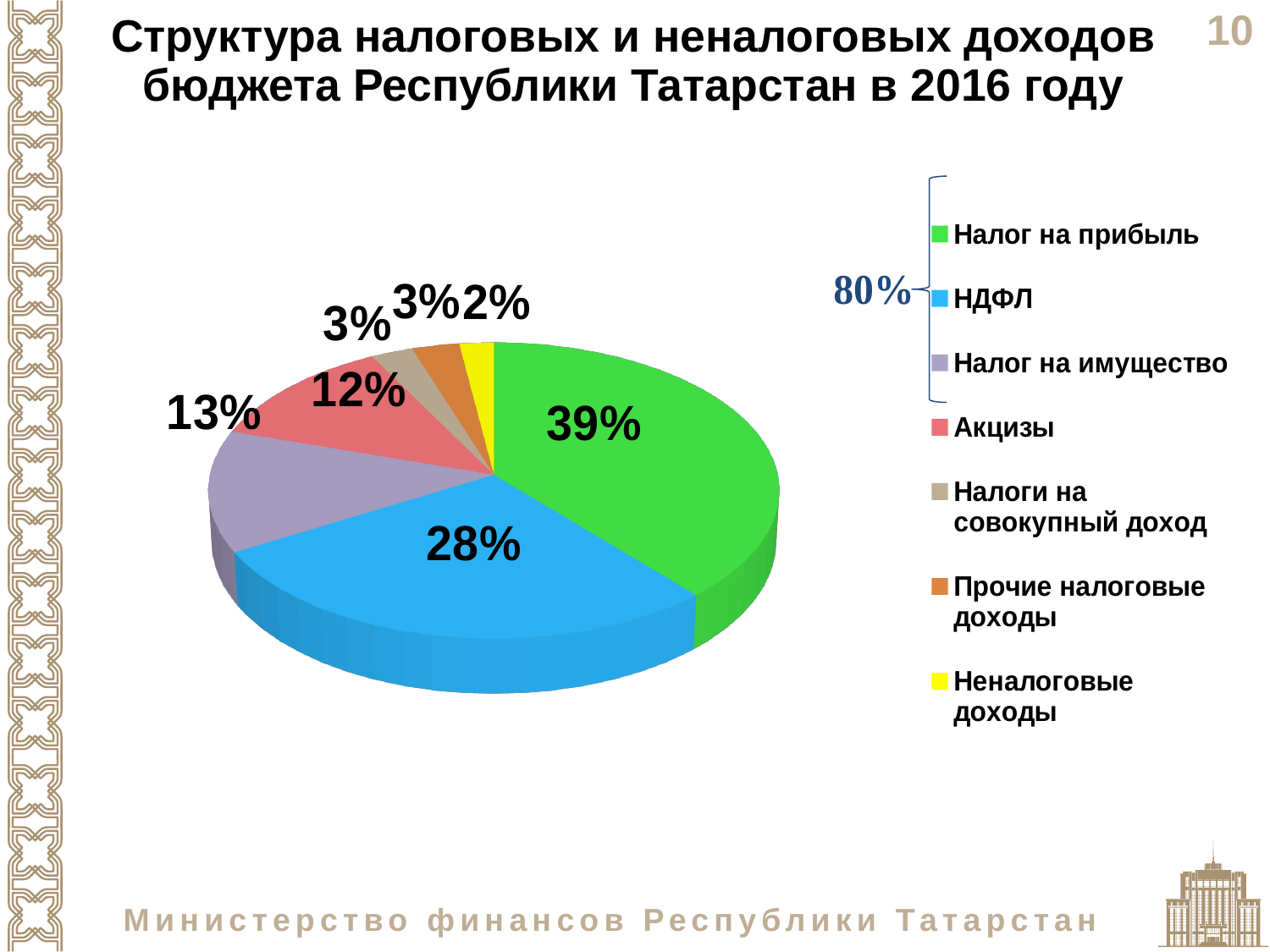

Структура налоговых и неналоговых доходов бюджета Республики Татарстан в 2016 году

[unsupported chart]